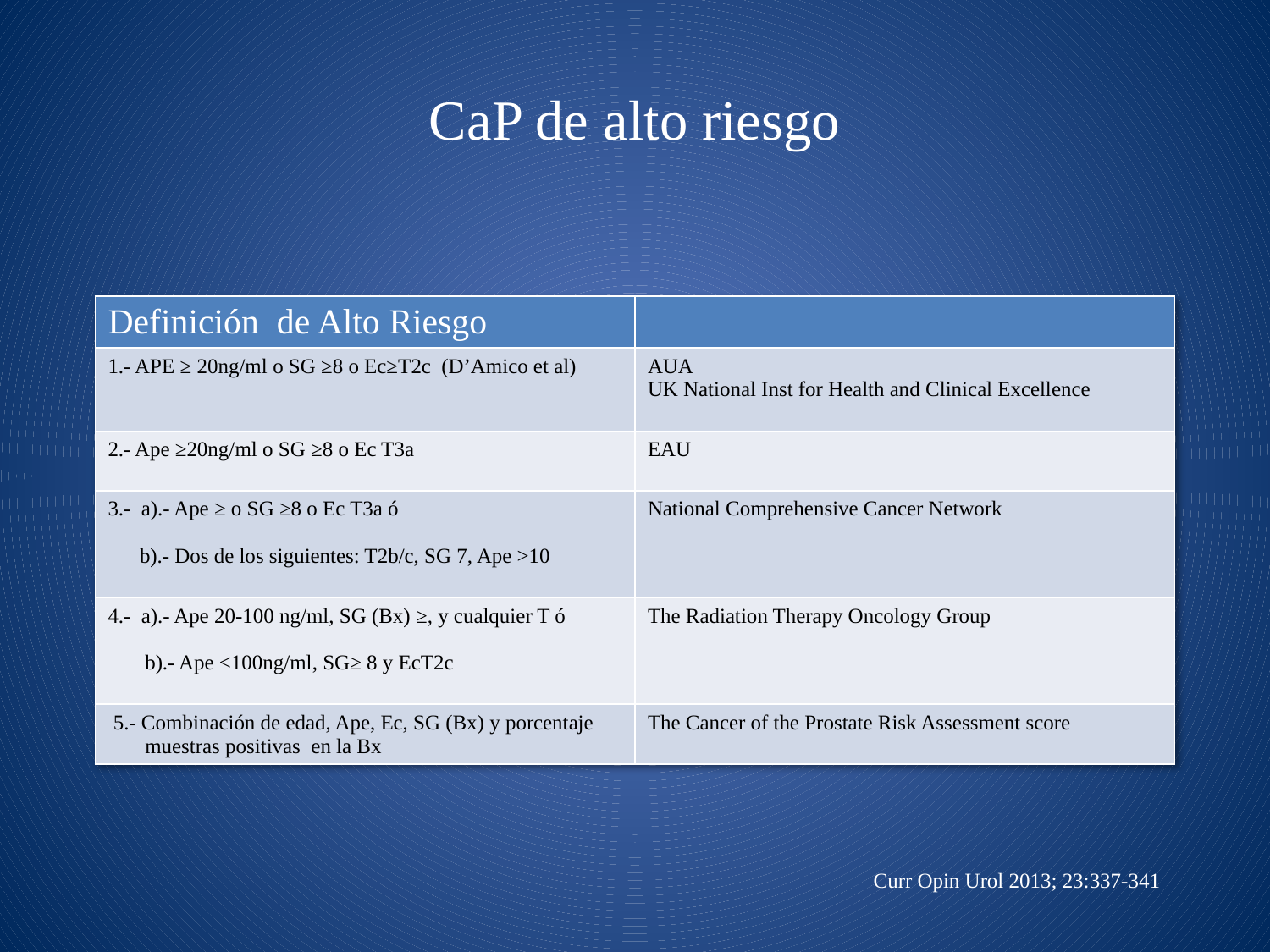

# CaP de alto riesgo
| Definición de Alto Riesgo |  |
| --- | --- |
| 1.- APE ≥ 20ng/ml o SG ≥8 o Ec≥T2c (D’Amico et al) | AUA UK National Inst for Health and Clinical Excellence |
| 2.- Ape ≥20ng/ml o SG ≥8 o Ec T3a | EAU |
| 3.- a).- Ape ≥ o SG ≥8 o Ec T3a ó b).- Dos de los siguientes: T2b/c, SG 7, Ape >10 | National Comprehensive Cancer Network |
| 4.- a).- Ape 20-100 ng/ml, SG (Bx) ≥, y cualquier T ó b).- Ape <100ng/ml, SG≥ 8 y EcT2c | The Radiation Therapy Oncology Group |
| 5.- Combinación de edad, Ape, Ec, SG (Bx) y porcentaje muestras positivas en la Bx | The Cancer of the Prostate Risk Assessment score |
Curr Opin Urol 2013; 23:337-341